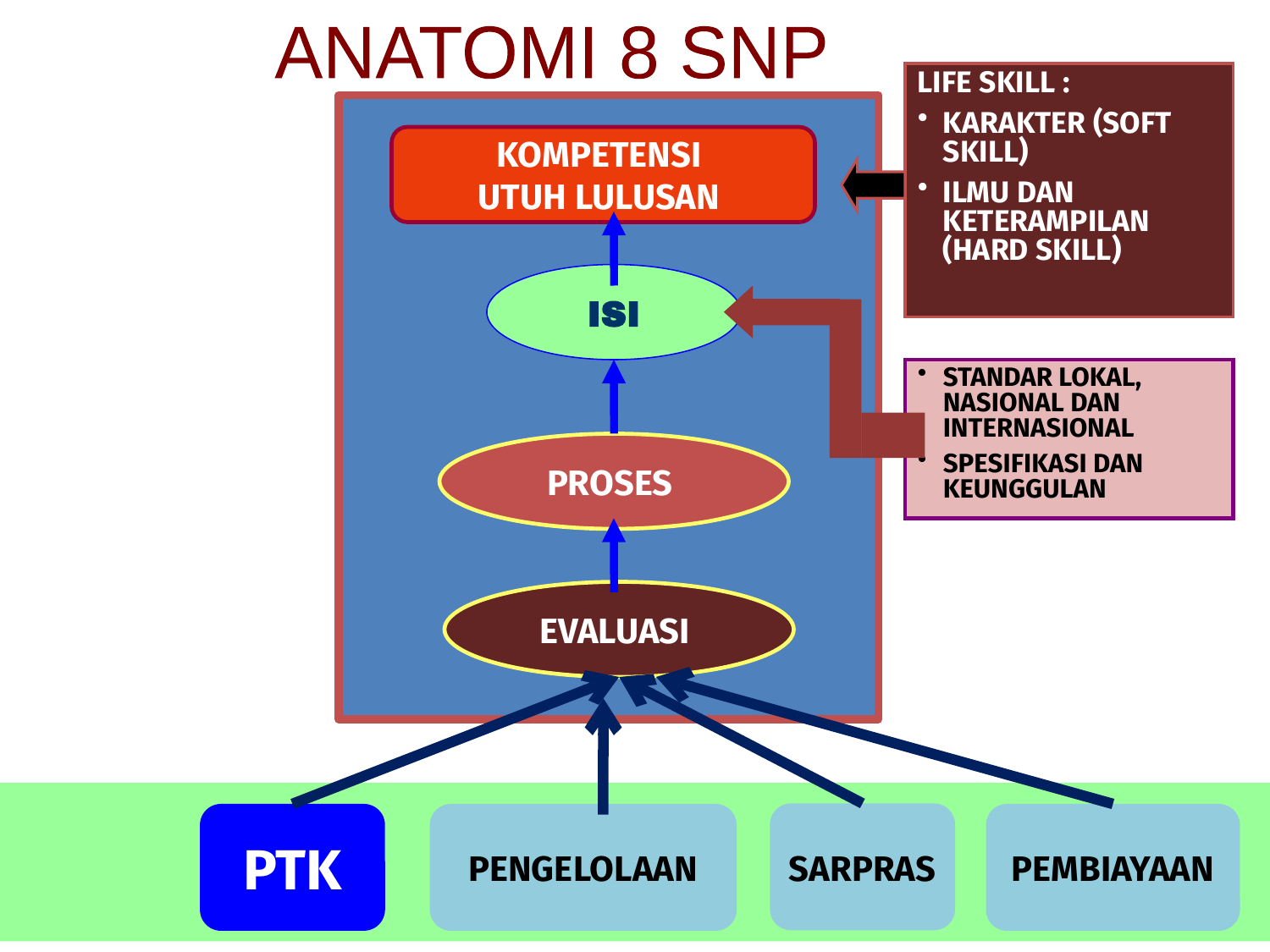

ANATOMI 8 SNP
LIFE SKILL :
KARAKTER (SOFT SKILL)
ILMU DAN KETERAMPILAN (HARD SKILL)

KOMPETENSI
UTUH LULUSAN

ISI

STANDAR LOKAL, NASIONAL DAN INTERNASIONAL
SPESIFIKASI DAN KEUNGGULAN
PROSES
EVALUASI

SARPRAS
PTK
PENGELOLAAN
PEMBIAYAAN